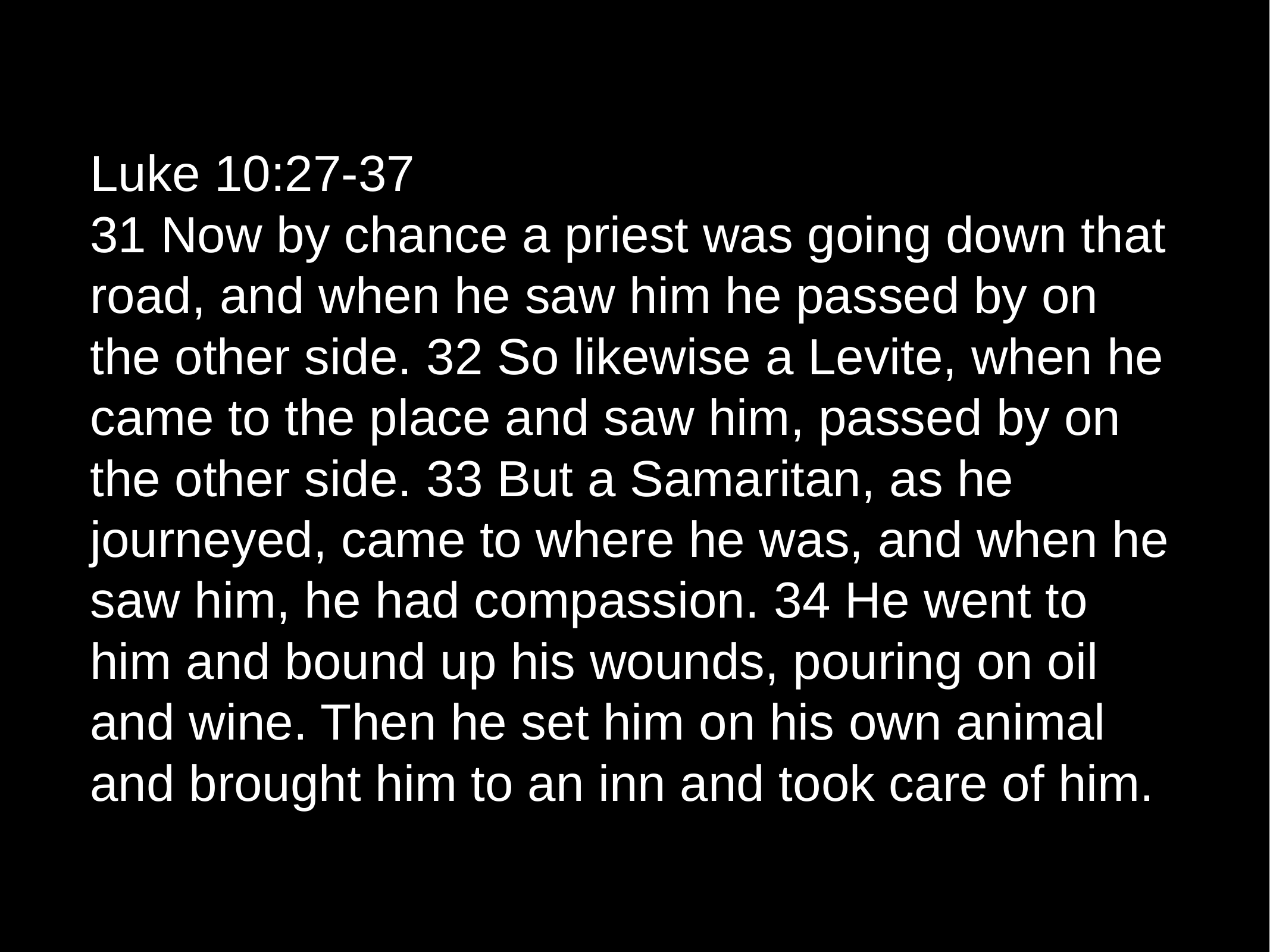

Luke 10:27-37
31 Now by chance a priest was going down that road, and when he saw him he passed by on the other side. 32 So likewise a Levite, when he came to the place and saw him, passed by on the other side. 33 But a Samaritan, as he journeyed, came to where he was, and when he saw him, he had compassion. 34 He went to him and bound up his wounds, pouring on oil and wine. Then he set him on his own animal and brought him to an inn and took care of him.